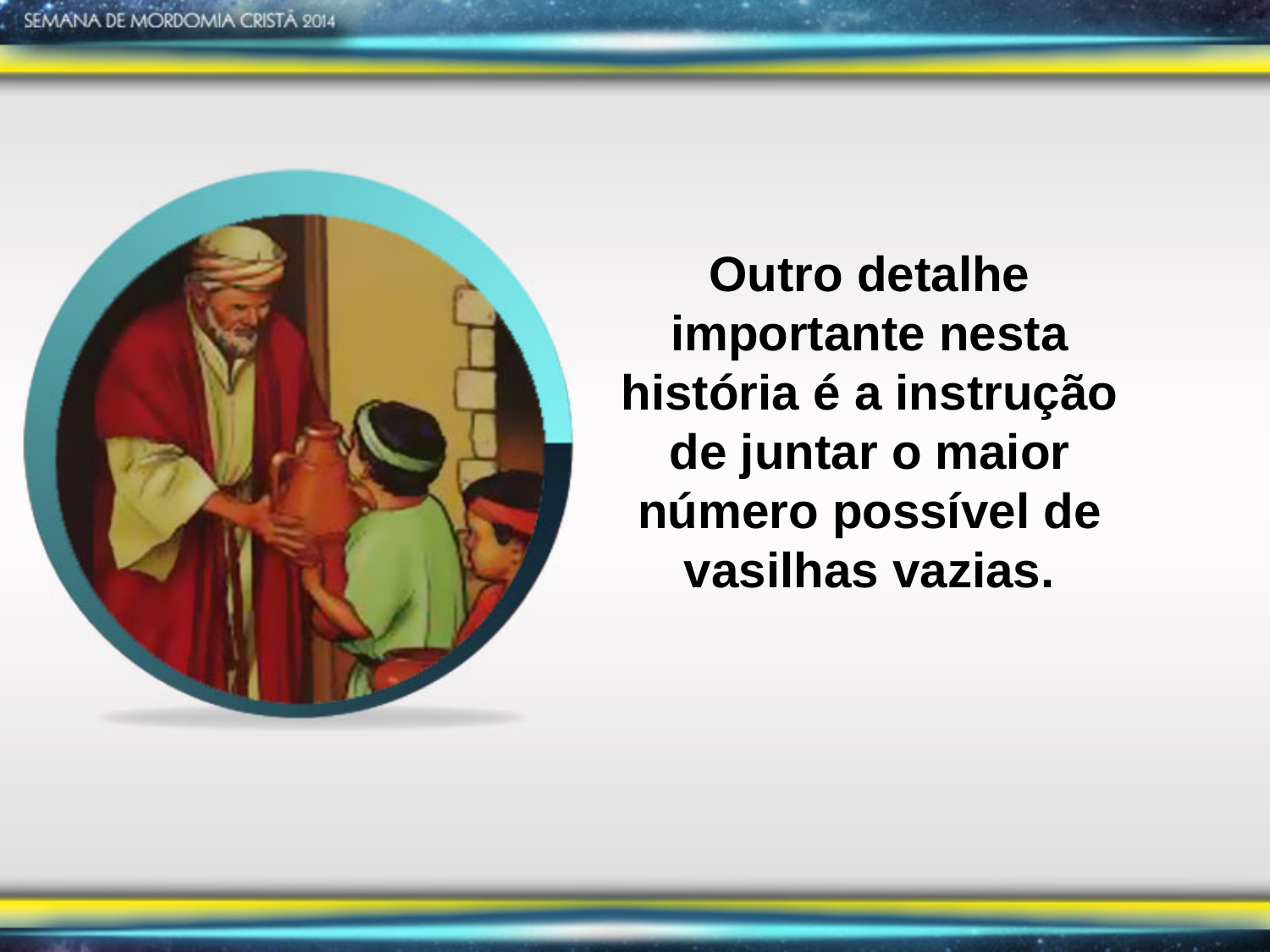

Outro detalhe importante nesta história é a instrução de juntar o maior número possível de vasilhas vazias.